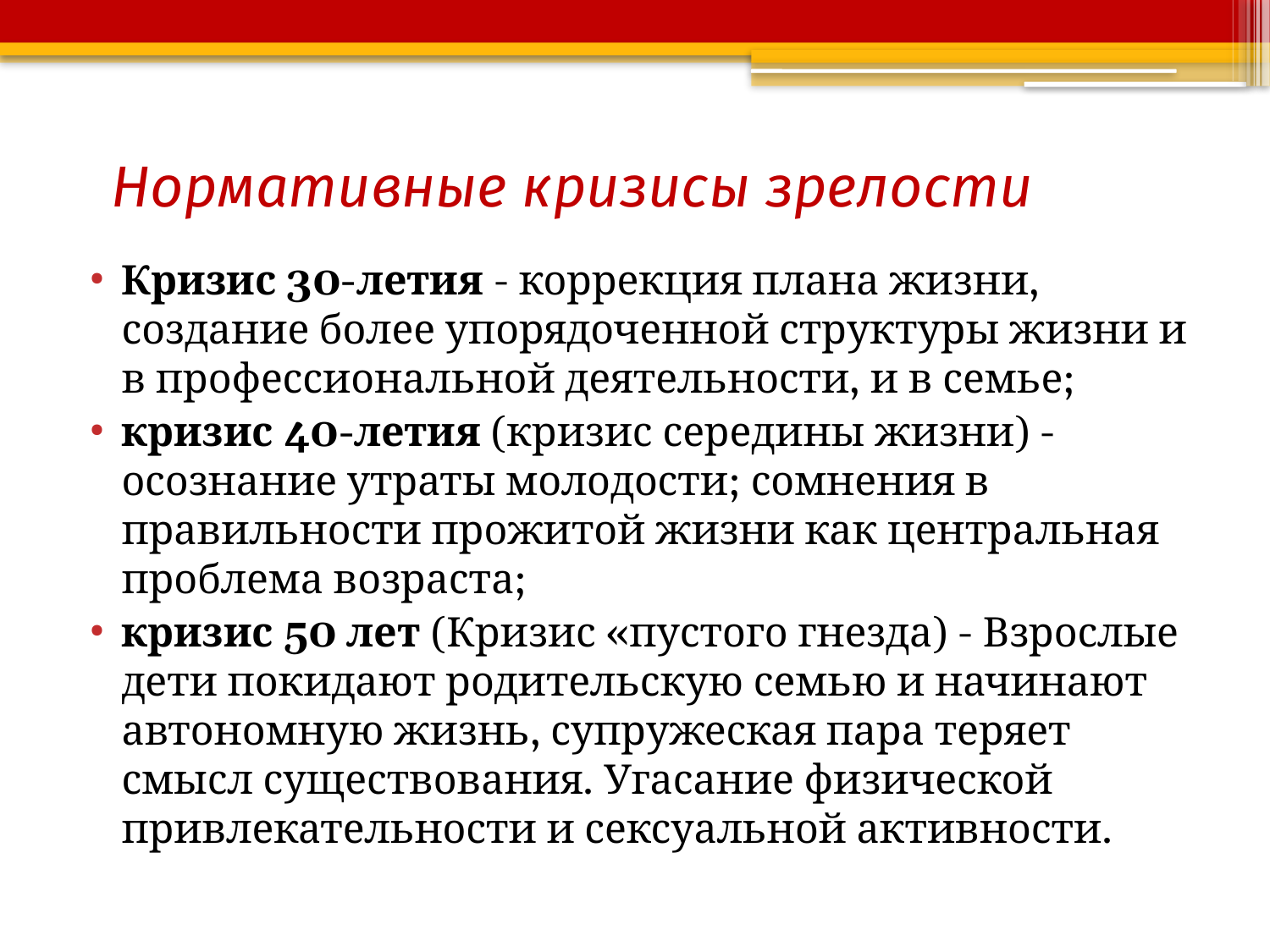

# Нормативные кризисы зрелости
Кризис 30-летия - коррекция плана жизни, создание более упорядоченной структуры жизни и в профессиональной деятельности, и в семье;
кризис 40-летия (кризис середины жизни) - осознание утраты молодости; сомнения в правильности прожитой жизни как центральная проблема возраста;
кризис 50 лет (Кризис «пустого гнезда) - Взрослые дети покидают родительскую семью и начинают автономную жизнь, супружеская пара теряет смысл существования. Угасание физической привлекательности и сексуальной активности.